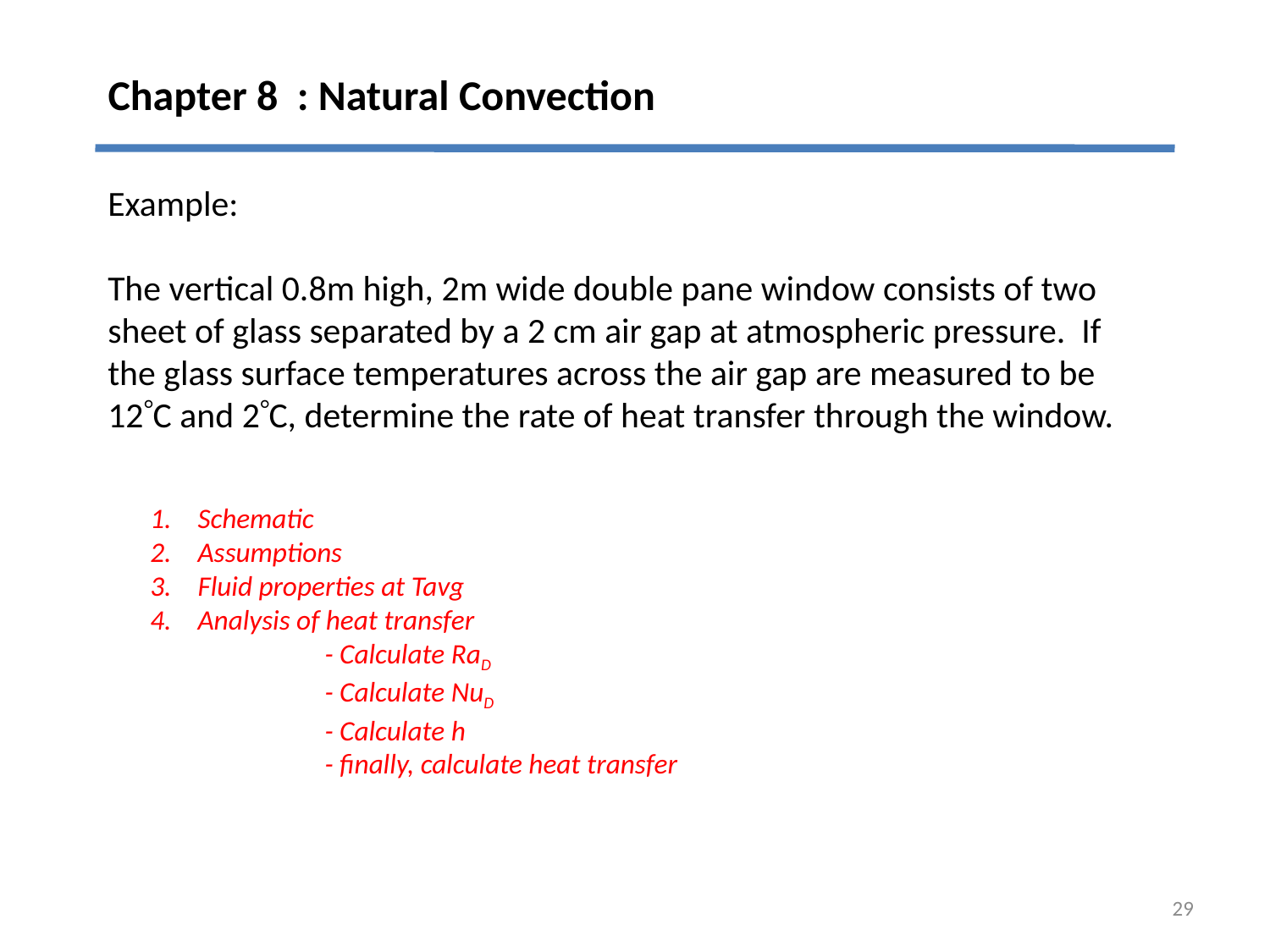

# Chapter 8  : Natural Convection
Example:

The vertical 0.8m high, 2m wide double pane window consists of two sheet of glass separated by a 2 cm air gap at atmospheric pressure.  If the glass surface temperatures across the air gap are measured to be 12°C and 2°C, determine the rate of heat transfer through the window.

Schematic
Assumptions
Fluid properties at Tavg
Analysis of heat transfer
		- Calculate RaD
		- Calculate NuD
		- Calculate h
		- finally, calculate heat transfer

29